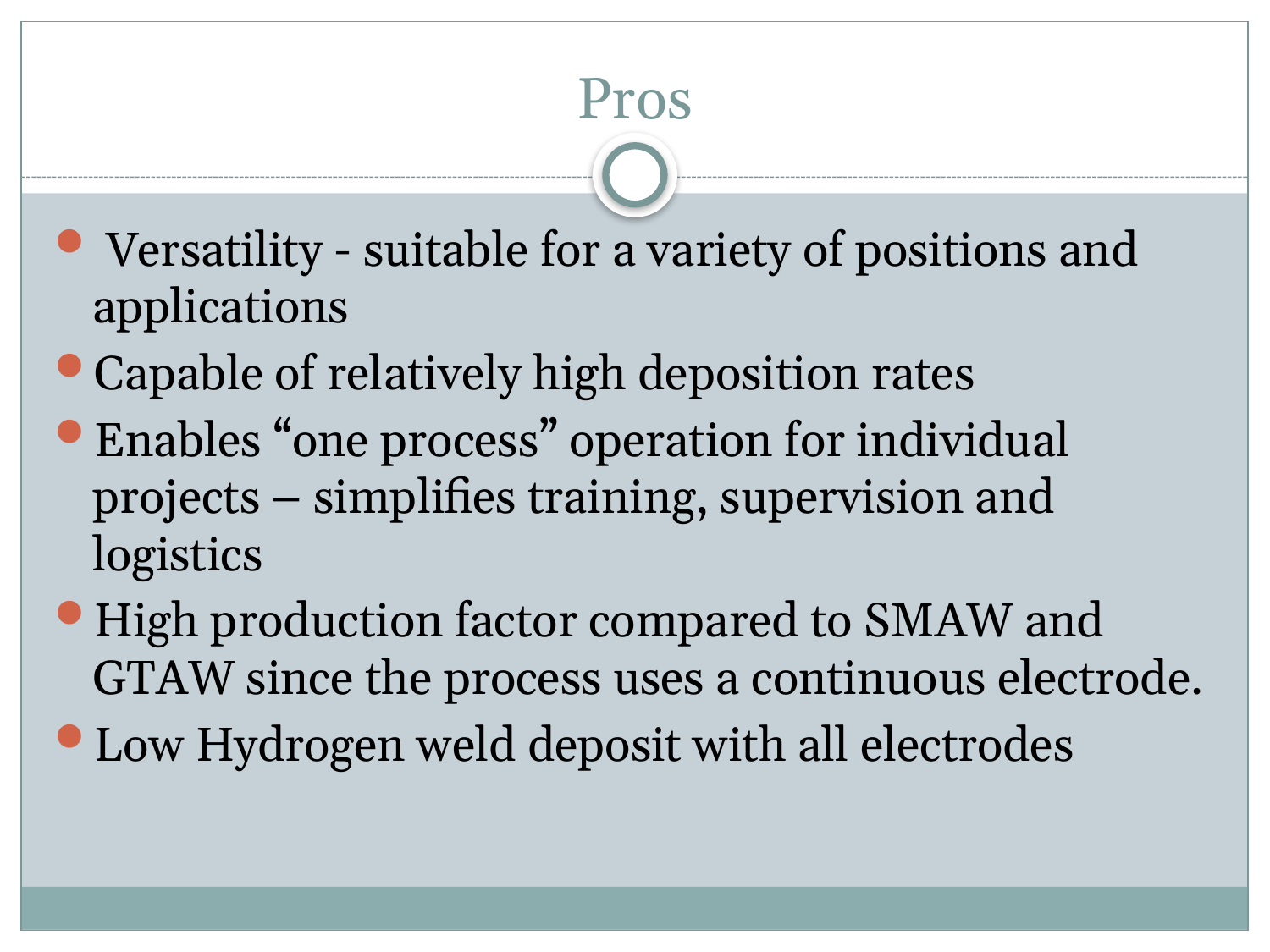

# Pros
 Versatility - suitable for a variety of positions and applications
Capable of relatively high deposition rates
Enables “one process” operation for individual projects – simplifies training, supervision and logistics
High production factor compared to SMAW and GTAW since the process uses a continuous electrode.
Low Hydrogen weld deposit with all electrodes